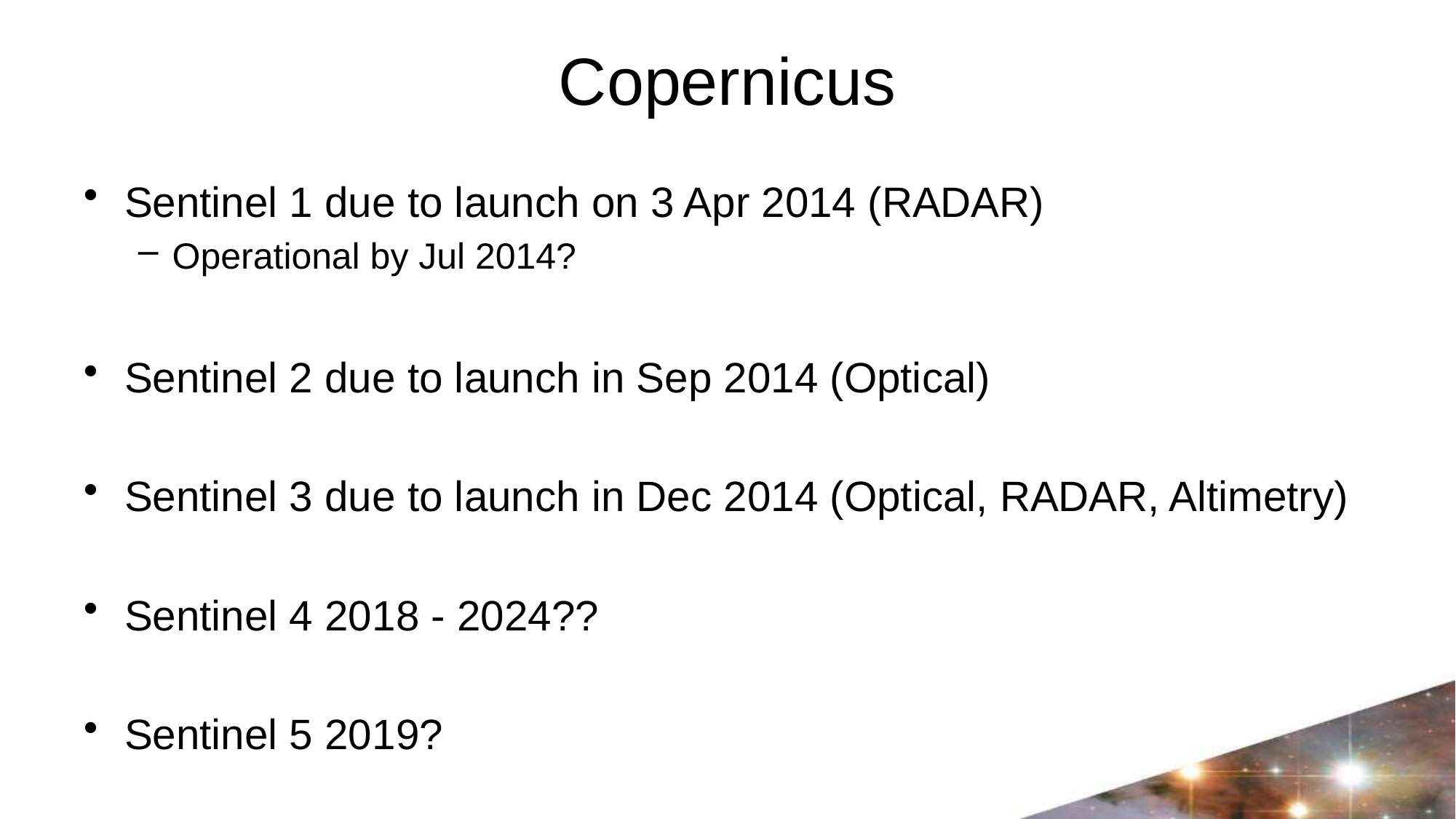

# Copernicus
Sentinel 1 due to launch on 3 Apr 2014 (RADAR)
Operational by Jul 2014?

Sentinel 2 due to launch in Sep 2014 (Optical)

Sentinel 3 due to launch in Dec 2014 (Optical, RADAR, Altimetry)

Sentinel 4 2018 - 2024??

Sentinel 5 2019?